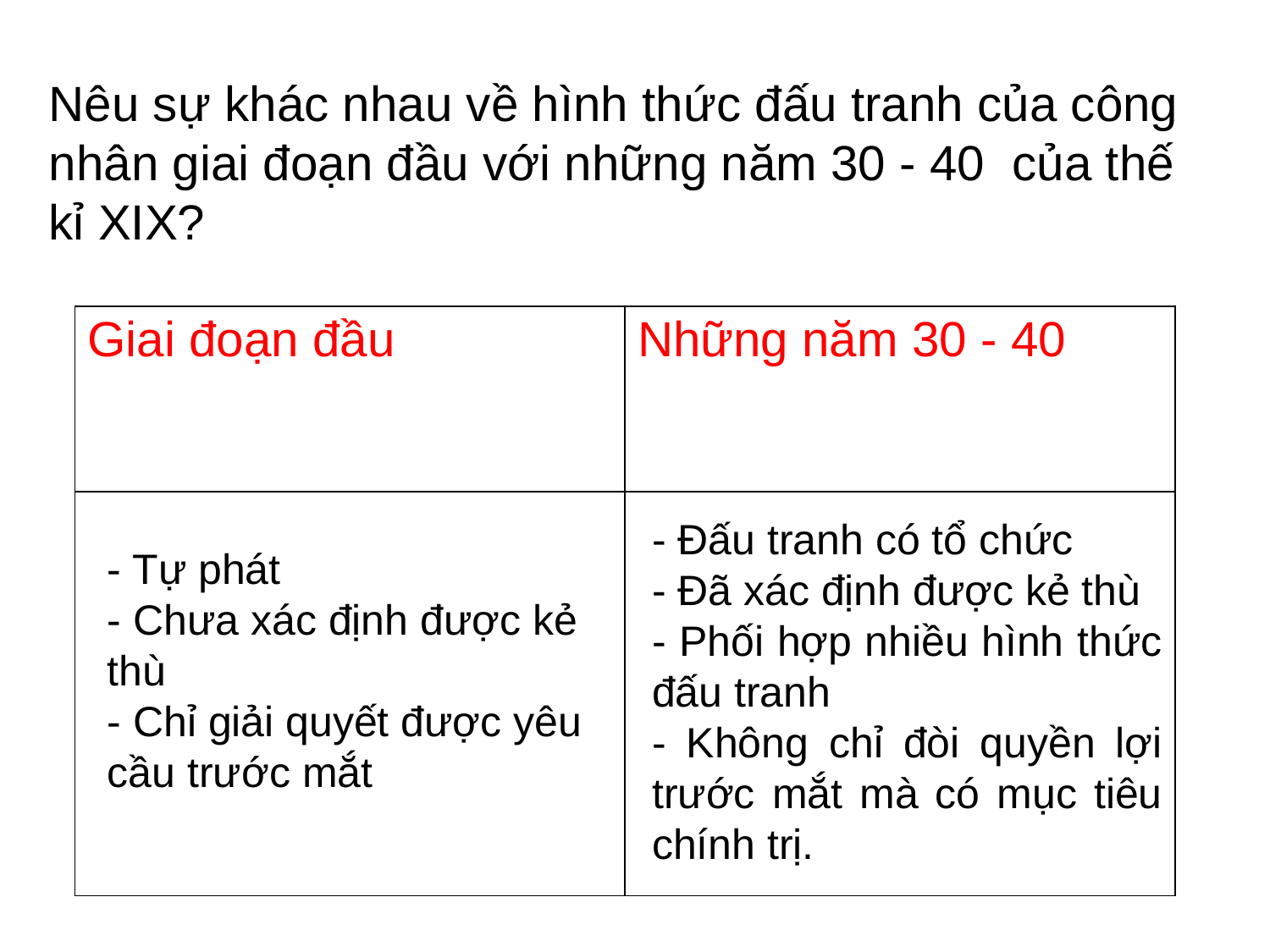

Nêu sự khác nhau về hình thức đấu tranh của công nhân giai đoạn đầu với những năm 30 - 40  của thế kỉ XIX?
| Giai đoạn đầu | Những năm 30 - 40 |
| --- | --- |
|  |  |
- Đấu tranh có tổ chức
- Đã xác định được kẻ thù
- Phối hợp nhiều hình thức đấu tranh
- Không chỉ đòi quyền lợi trước mắt mà có mục tiêu chính trị.
- Tự phát
- Chưa xác định được kẻ thù
- Chỉ giải quyết được yêu cầu trước mắt